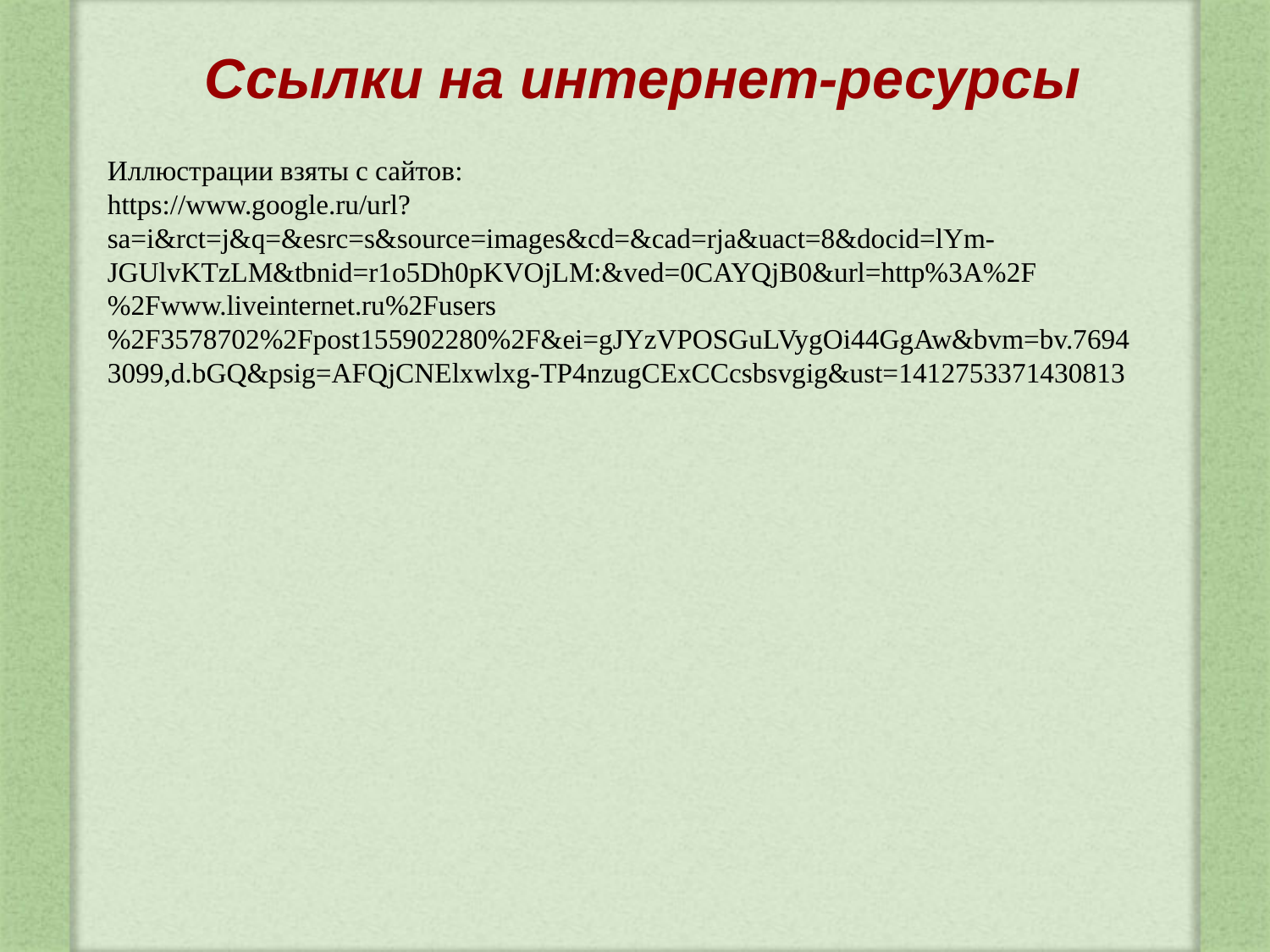

Ссылки на интернет-ресурсы
Иллюстрации взяты с сайтов:
https://www.google.ru/url?sa=i&rct=j&q=&esrc=s&source=images&cd=&cad=rja&uact=8&docid=lYm-JGUlvKTzLM&tbnid=r1o5Dh0pKVOjLM:&ved=0CAYQjB0&url=http%3A%2F%2Fwww.liveinternet.ru%2Fusers%2F3578702%2Fpost155902280%2F&ei=gJYzVPOSGuLVygOi44GgAw&bvm=bv.76943099,d.bGQ&psig=AFQjCNElxwlxg-TP4nzugCExCCcsbsvgig&ust=1412753371430813